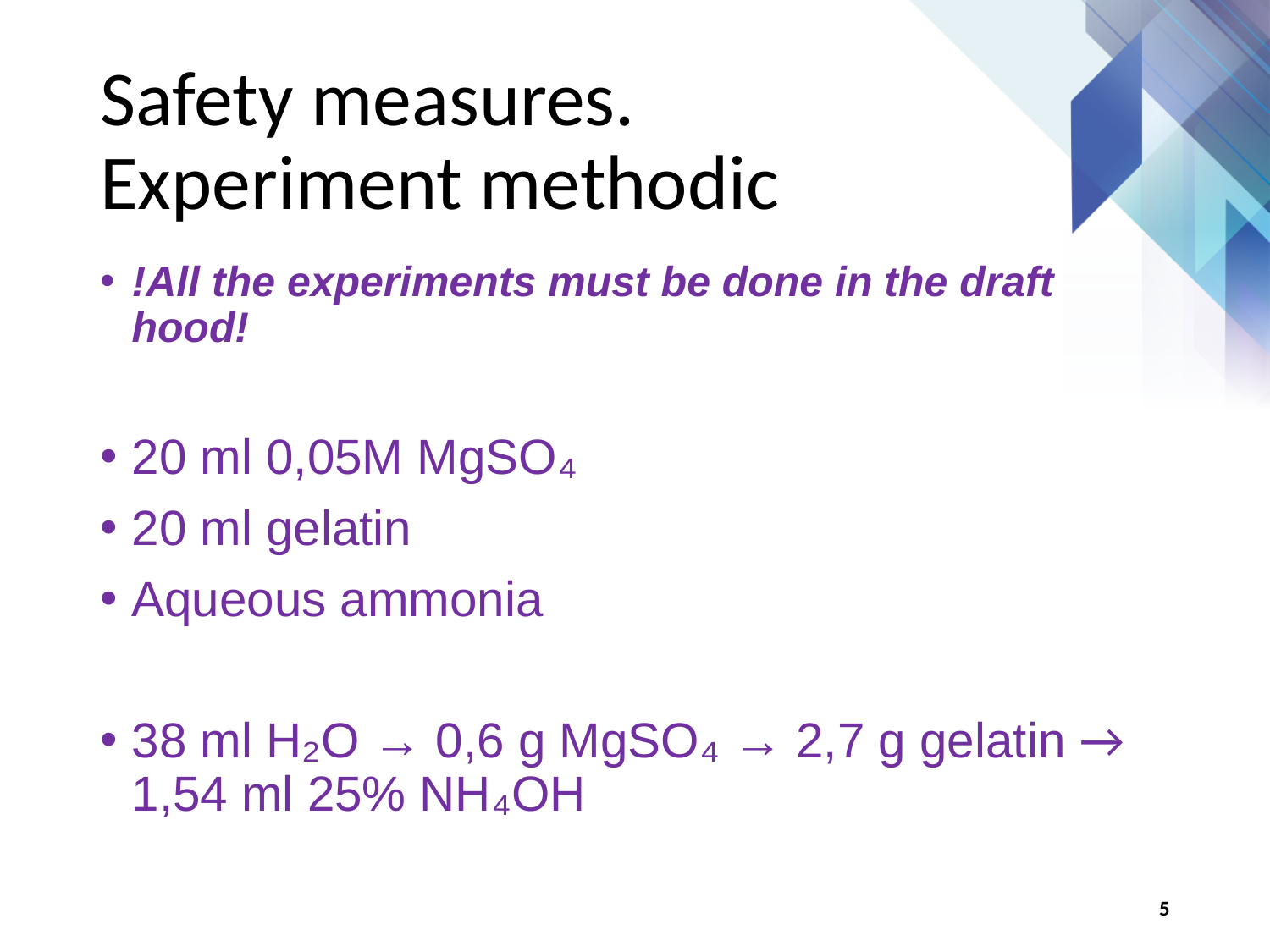

# Safety measures. Experiment methodic
!All the experiments must be done in the draft hood!

20 ml 0,05M MgSO₄
20 ml gelatin
Aqueous ammonia

38 ml H₂O → 0,6 g MgSO₄ → 2,7 g gelatin → 1,54 ml 25% NH₄OH

5